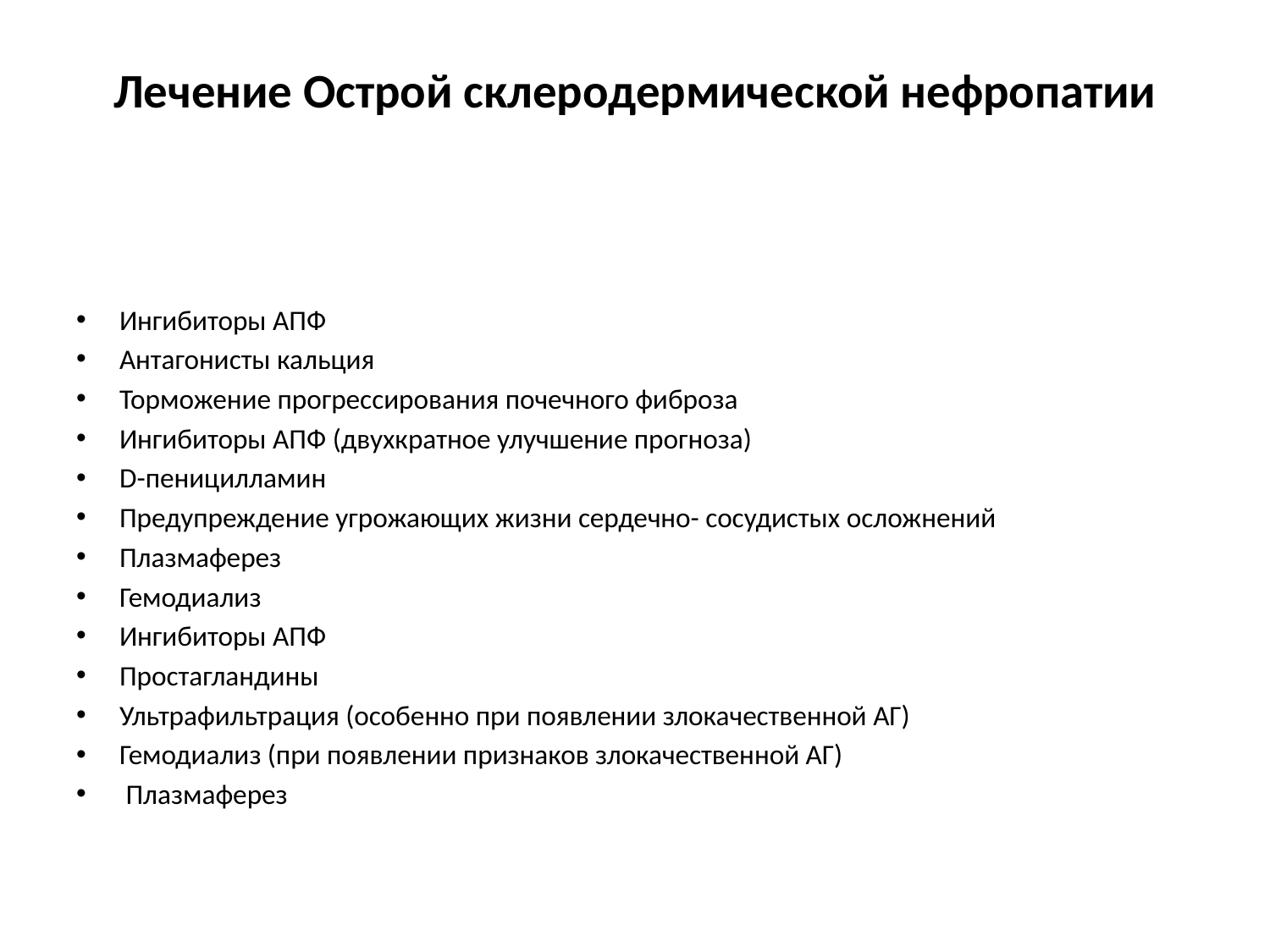

# Лечение Острой склеродермической нефропатии

Ингибиторы АПФ
Антагонисты кальция
Торможение прогрессирования почечного фиброза
Ингибиторы АПФ (двухкратное улучшение прогноза)
D-пеницилламин
Предупреждение угрожающих жизни сердечно- сосудистых осложнений
Плазмаферез
Гемодиализ
Ингибиторы АПФ
Простагландины
Ультрафильтрация (особенно при появлении злокачественной АГ)
Гемодиализ (при появлении признаков злокачественной АГ)
 Плазмаферез